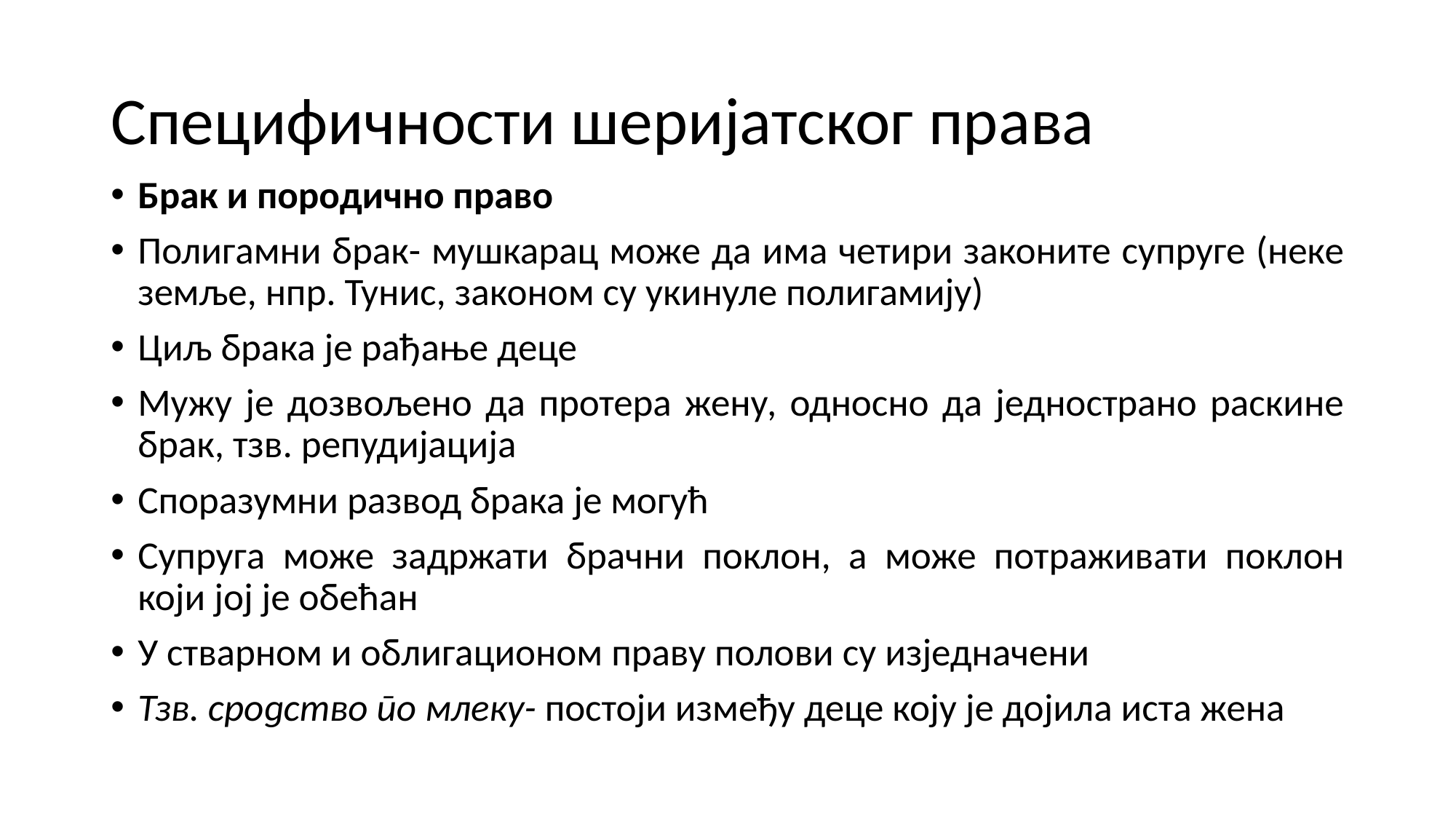

# Специфичности шеријатског права
Брак и породично право
Полигамни брак- мушкарац може да има четири законите супруге (неке земље, нпр. Тунис, законом су укинуле полигамију)
Циљ брака је рађање деце
Мужу је дозвољено да протера жену, односно да једнострано раскине брак, тзв. репудијација
Споразумни развод брака је могућ
Супруга може задржати брачни поклон, а може потраживати поклон који јој је обећан
У стварном и облигационом праву полови су изједначени
Тзв. сродство по млеку- постоји између деце коју је дојила иста жена